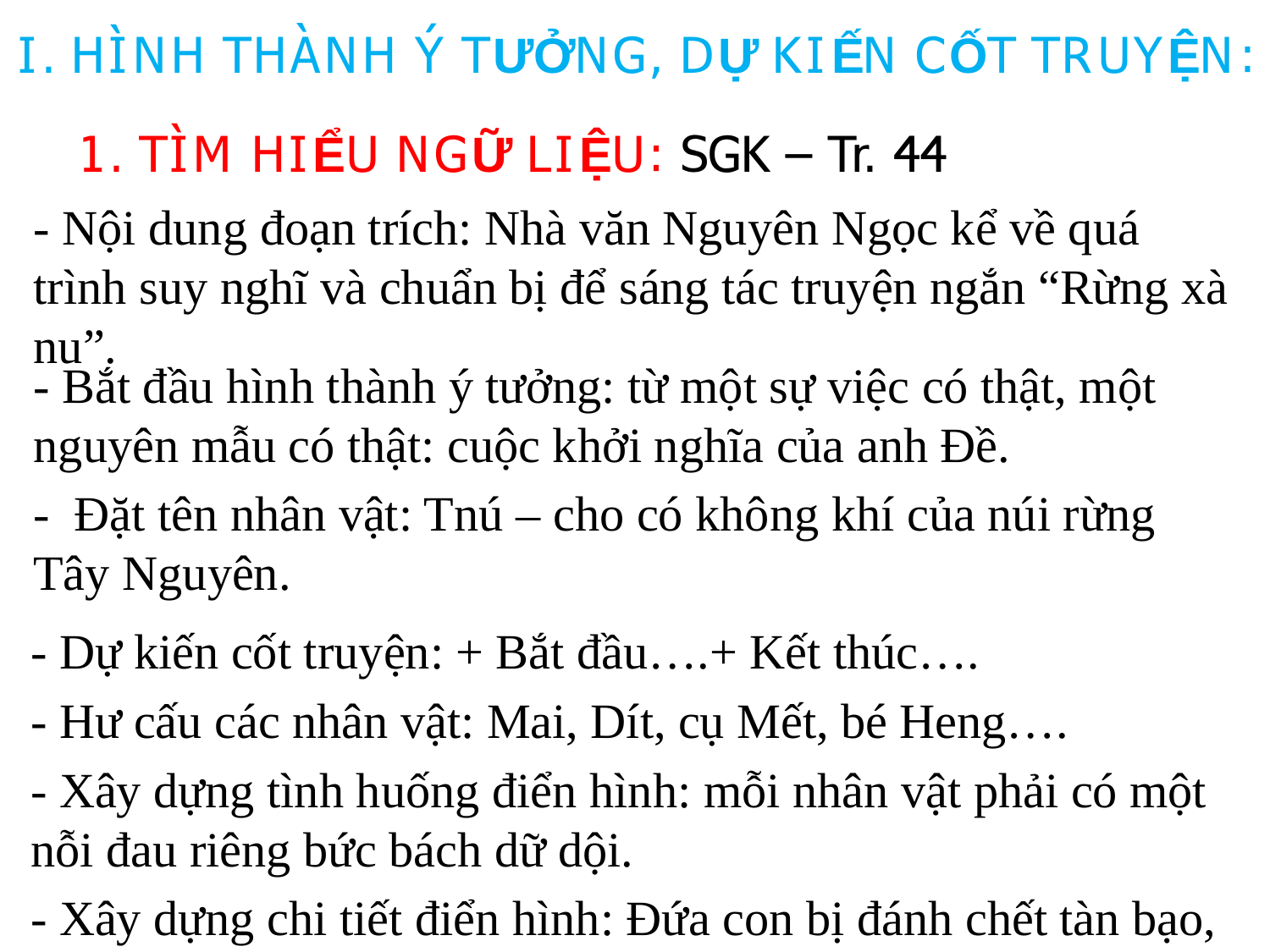

I. HÌNH THÀNH Ý TƯỞNG, DỰ KIẾN CỐT TRUYỆN:
	1. TÌM HIỂU NGỮ LIỆU: SGK – Tr. 44
- Nội dung đoạn trích: Nhà văn Nguyên Ngọc kể về quá trình suy nghĩ và chuẩn bị để sáng tác truyện ngắn “Rừng xà nu”.
- Bắt đầu hình thành ý tưởng: từ một sự việc có thật, một nguyên mẫu có thật: cuộc khởi nghĩa của anh Đề.
-  Đặt tên nhân vật: Tnú – cho có không khí của núi rừng Tây Nguyên.
- Dự kiến cốt truyện: + Bắt đầu….+ Kết thúc….
- Hư cấu các nhân vật: Mai, Dít, cụ Mết, bé Heng….
- Xây dựng tình huống điển hình: mỗi nhân vật phải có một nỗi đau riêng bức bách dữ dội.
- Xây dựng chi tiết điển hình: Đứa con bị đánh chết tàn bạo, Mai gục xuống trước mắt Tnú.